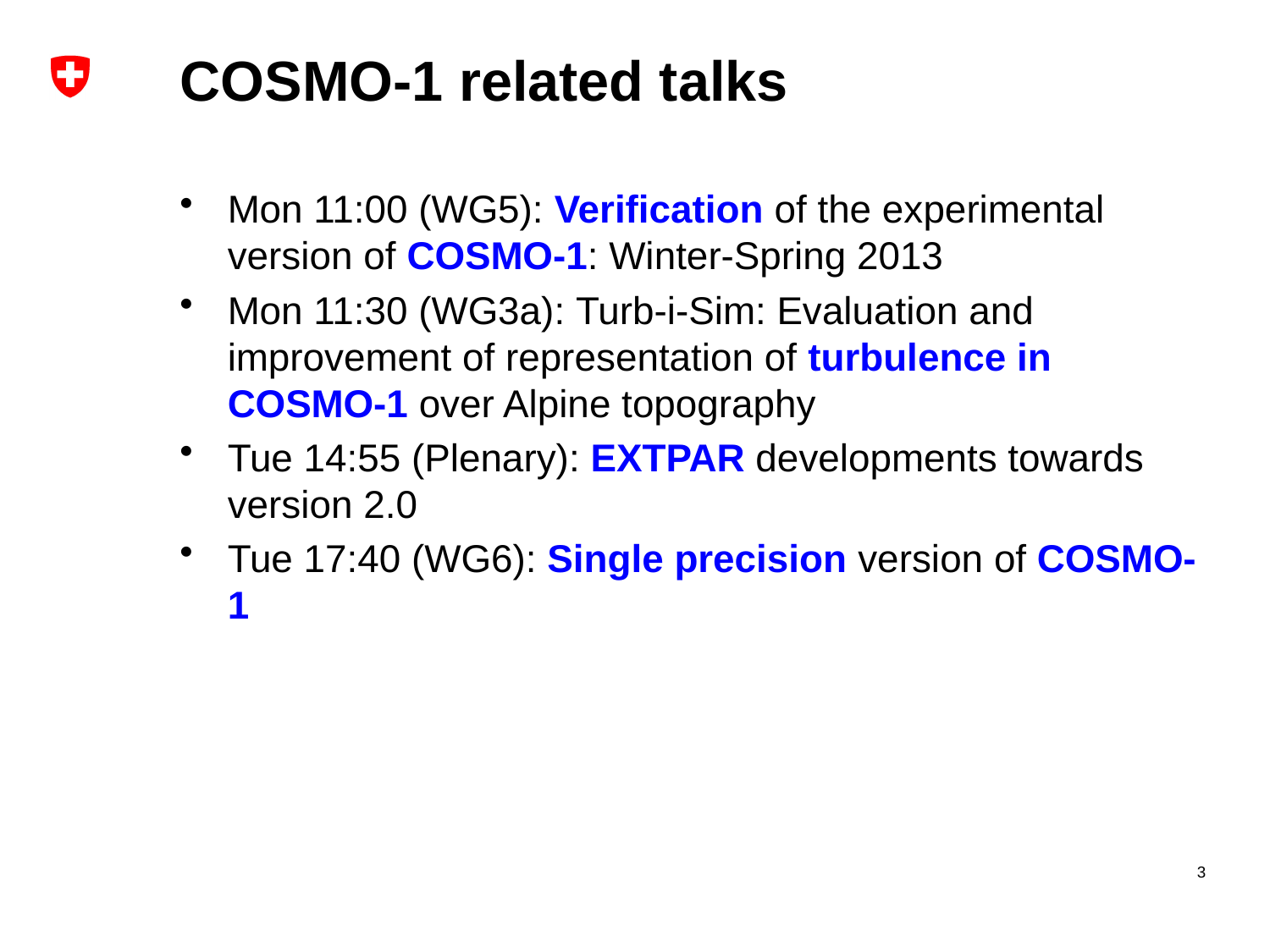

# COSMO-1 related talks
Mon 11:00 (WG5): Verification of the experimental version of COSMO-1: Winter-Spring 2013
Mon 11:30 (WG3a): Turb-i-Sim: Evaluation and improvement of representation of turbulence in COSMO-1 over Alpine topography
Tue 14:55 (Plenary): EXTPAR developments towards version 2.0
Tue 17:40 (WG6): Single precision version of COSMO-1